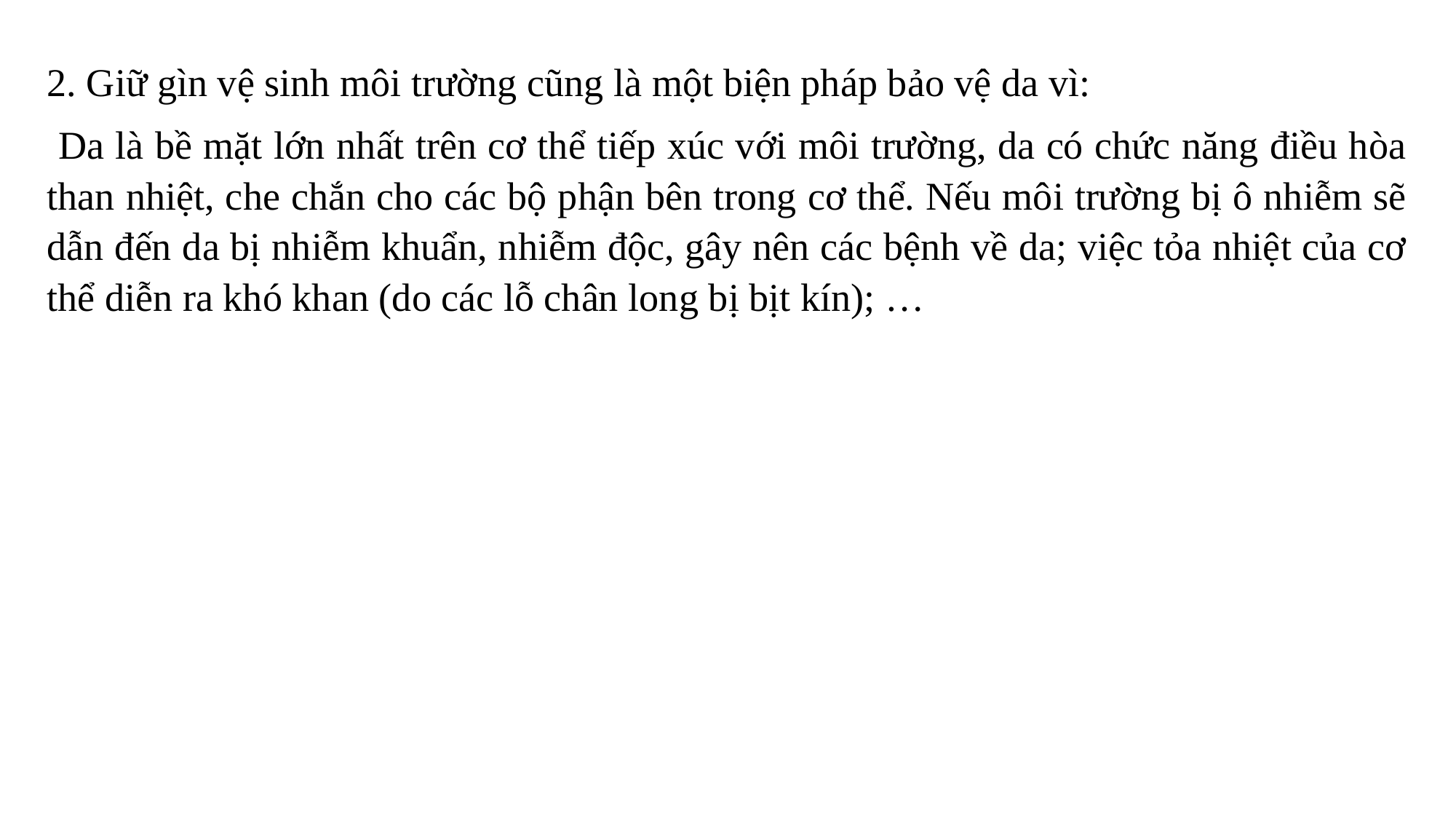

2. Giữ gìn vệ sinh môi trường cũng là một biện pháp bảo vệ da vì:
 Da là bề mặt lớn nhất trên cơ thể tiếp xúc với môi trường, da có chức năng điều hòa than nhiệt, che chắn cho các bộ phận bên trong cơ thể. Nếu môi trường bị ô nhiễm sẽ dẫn đến da bị nhiễm khuẩn, nhiễm độc, gây nên các bệnh về da; việc tỏa nhiệt của cơ thể diễn ra khó khan (do các lỗ chân long bị bịt kín); …